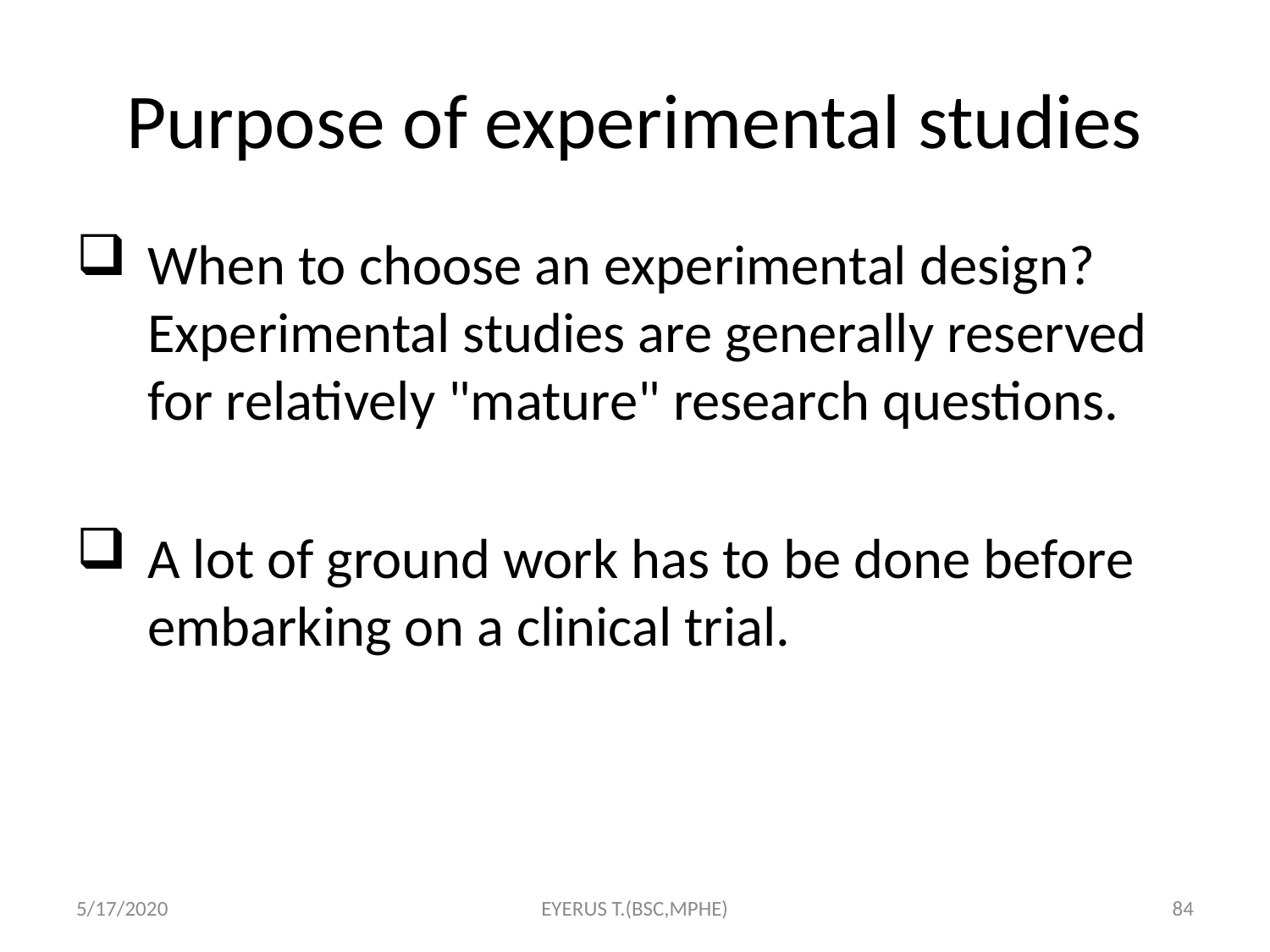

# Purpose of experimental studies
When to choose an experimental design? Experimental studies are generally reserved for relatively "mature" research questions.

A lot of ground work has to be done before embarking on a clinical trial.

5/17/2020
EYERUS T.(BSC,MPHE)
84